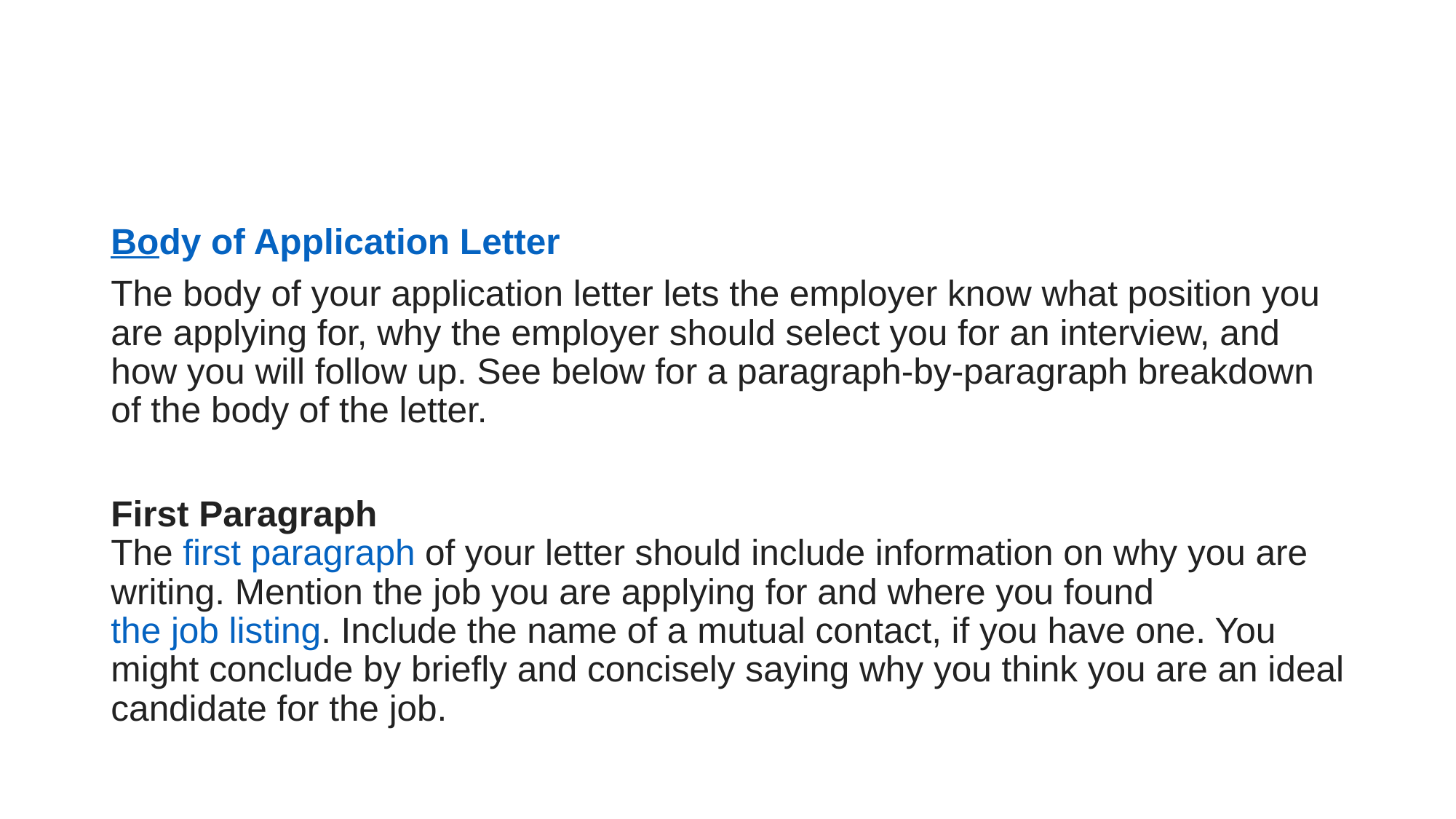

#
Body of Application Letter
The body of your application letter lets the employer know what position you are applying for, why the employer should select you for an interview, and how you will follow up. See below for a paragraph-by-paragraph breakdown of the body of the letter.

First Paragraph
The first paragraph of your letter should include information on why you are writing. Mention the job you are applying for and where you found the job listing. Include the name of a mutual contact, if you have one. You might conclude by briefly and concisely saying why you think you are an ideal candidate for the job.